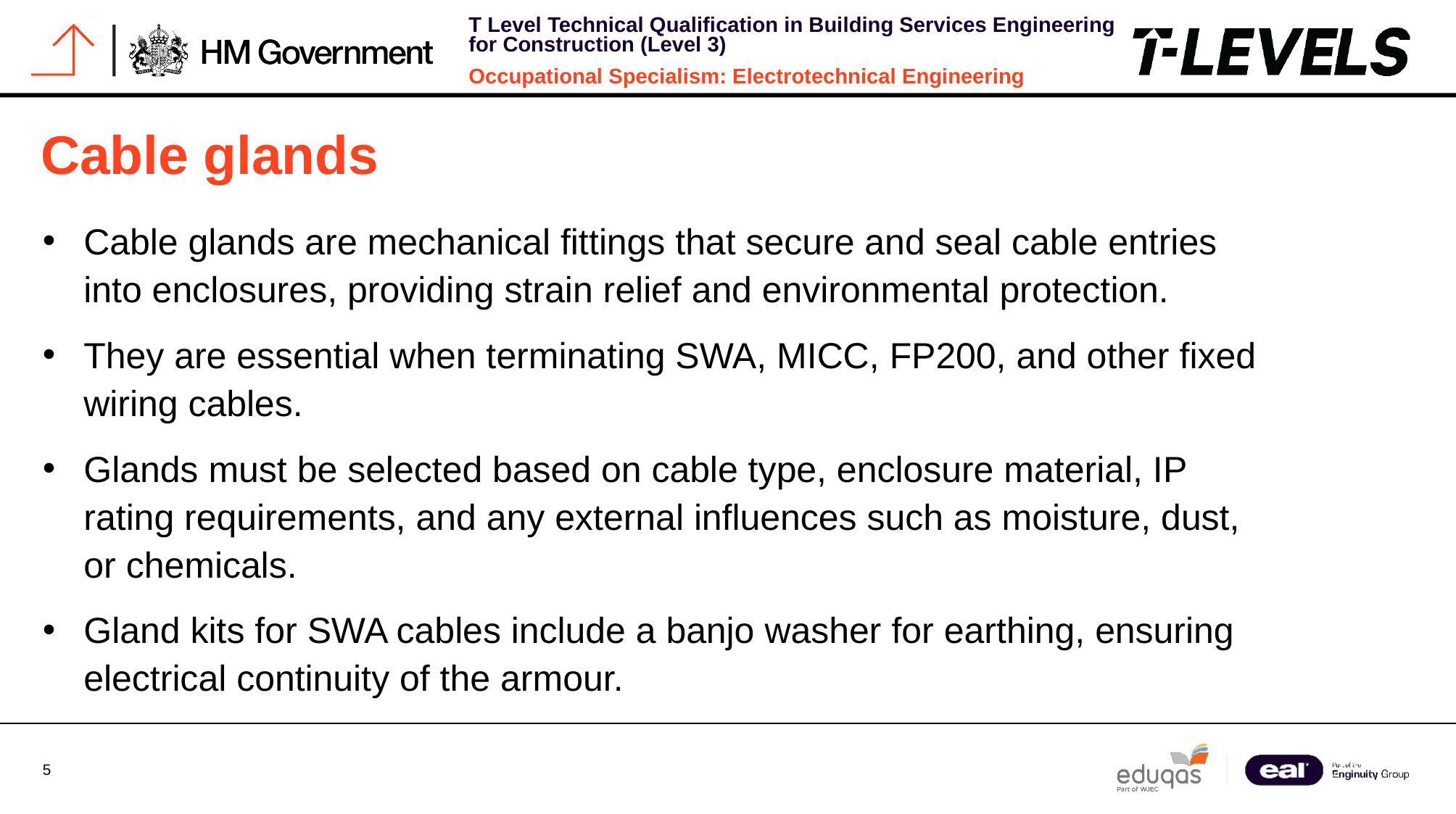

# Cable glands
Cable glands are mechanical fittings that secure and seal cable entries into enclosures, providing strain relief and environmental protection.
They are essential when terminating SWA, MICC, FP200, and other fixed wiring cables.
Glands must be selected based on cable type, enclosure material, IP rating requirements, and any external influences such as moisture, dust, or chemicals.
Gland kits for SWA cables include a banjo washer for earthing, ensuring electrical continuity of the armour.